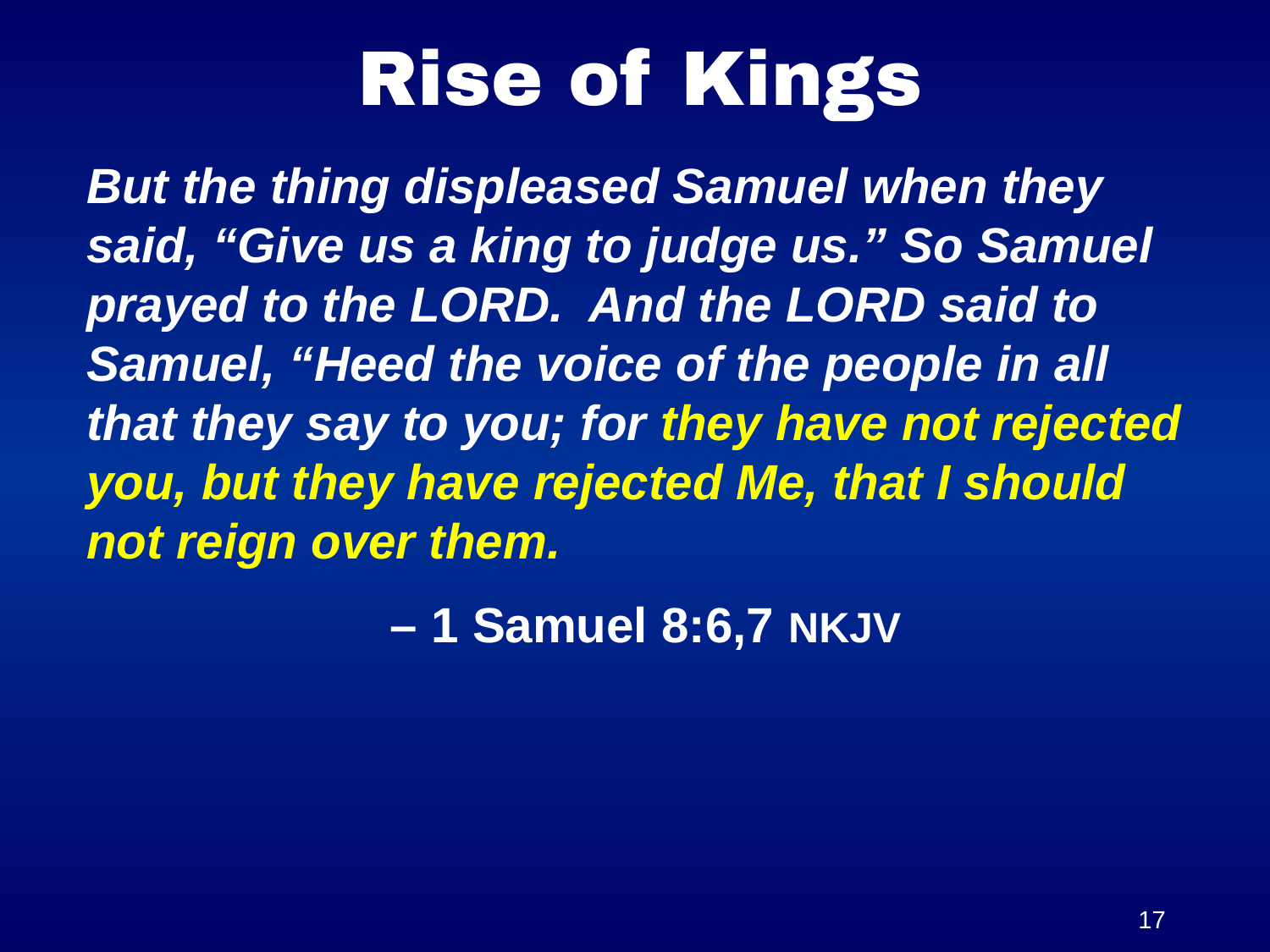

# Rise of Kings

But the thing displeased Samuel when they said, “Give us a king to judge us.” So Samuel prayed to the LORD.  And the LORD said to Samuel, “Heed the voice of the people in all that they say to you; for they have not rejected you, but they have rejected Me, that I should not reign over them.
– 1 Samuel 8:6,7 NKJV
17